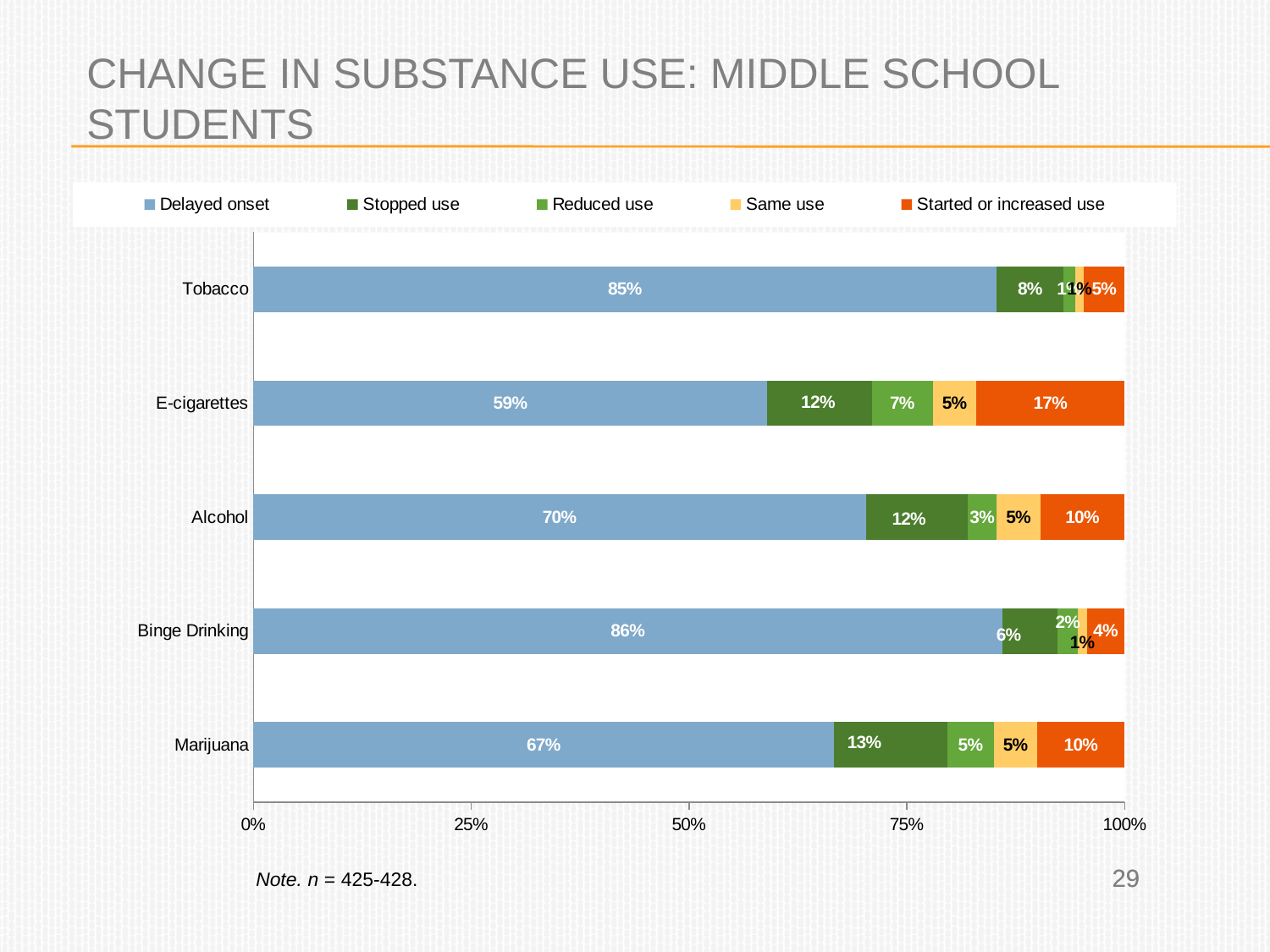

# Change in Substance USE: middle school students

### Chart

| Category | Delayed onset | Stopped use | Reduced use | Same use | Started or increased use |
|---|---|---|---|---|---|
| Marijuana | 0.6666666666666667 | 0.13 | 0.05333333333333333 | 0.05 | 0.10333333333333333 |
| Binge Drinking | 0.86 | 0.06333333333333332 | 0.023333333333333334 | 0.01 | 0.04333333333333333 |
| Alcohol | 0.7033333333333333 | 0.11666666666666665 | 0.03333333333333333 | 0.05 | 0.1 |
| E-cigarettes | 0.59 | 0.12 | 0.07 | 0.05 | 0.17 |
| Tobacco | 0.8533333333333333 | 0.07666666666666667 | 0.013333333333333332 | 0.01 | 0.04666666666666667 |
Note. n = 425-428.